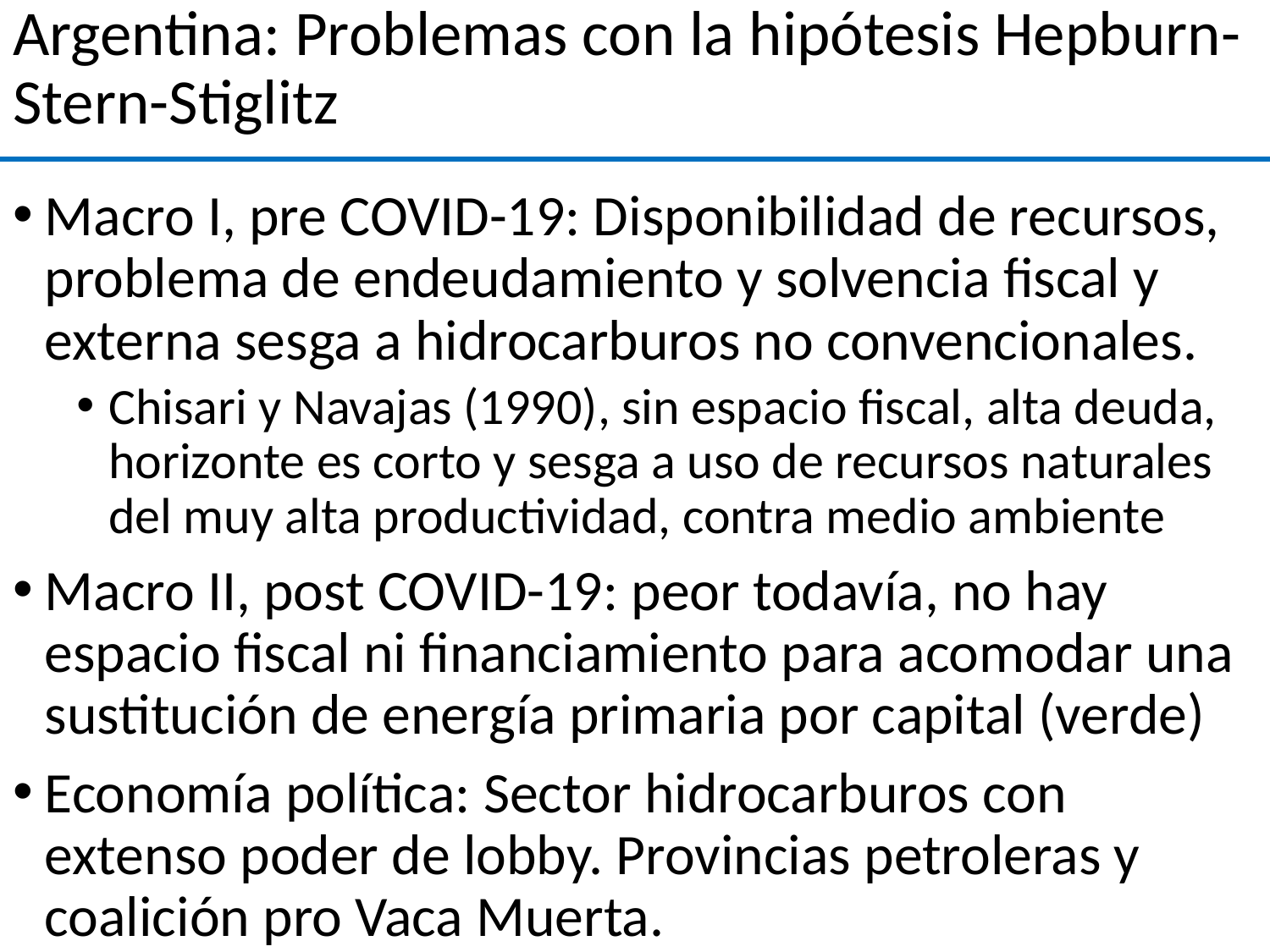

# Argentina: Problemas con la hipótesis Hepburn-Stern-Stiglitz
Macro I, pre COVID-19: Disponibilidad de recursos, problema de endeudamiento y solvencia fiscal y externa sesga a hidrocarburos no convencionales.
Chisari y Navajas (1990), sin espacio fiscal, alta deuda, horizonte es corto y sesga a uso de recursos naturales del muy alta productividad, contra medio ambiente
Macro II, post COVID-19: peor todavía, no hay espacio fiscal ni financiamiento para acomodar una sustitución de energía primaria por capital (verde)
Economía política: Sector hidrocarburos con extenso poder de lobby. Provincias petroleras y coalición pro Vaca Muerta.